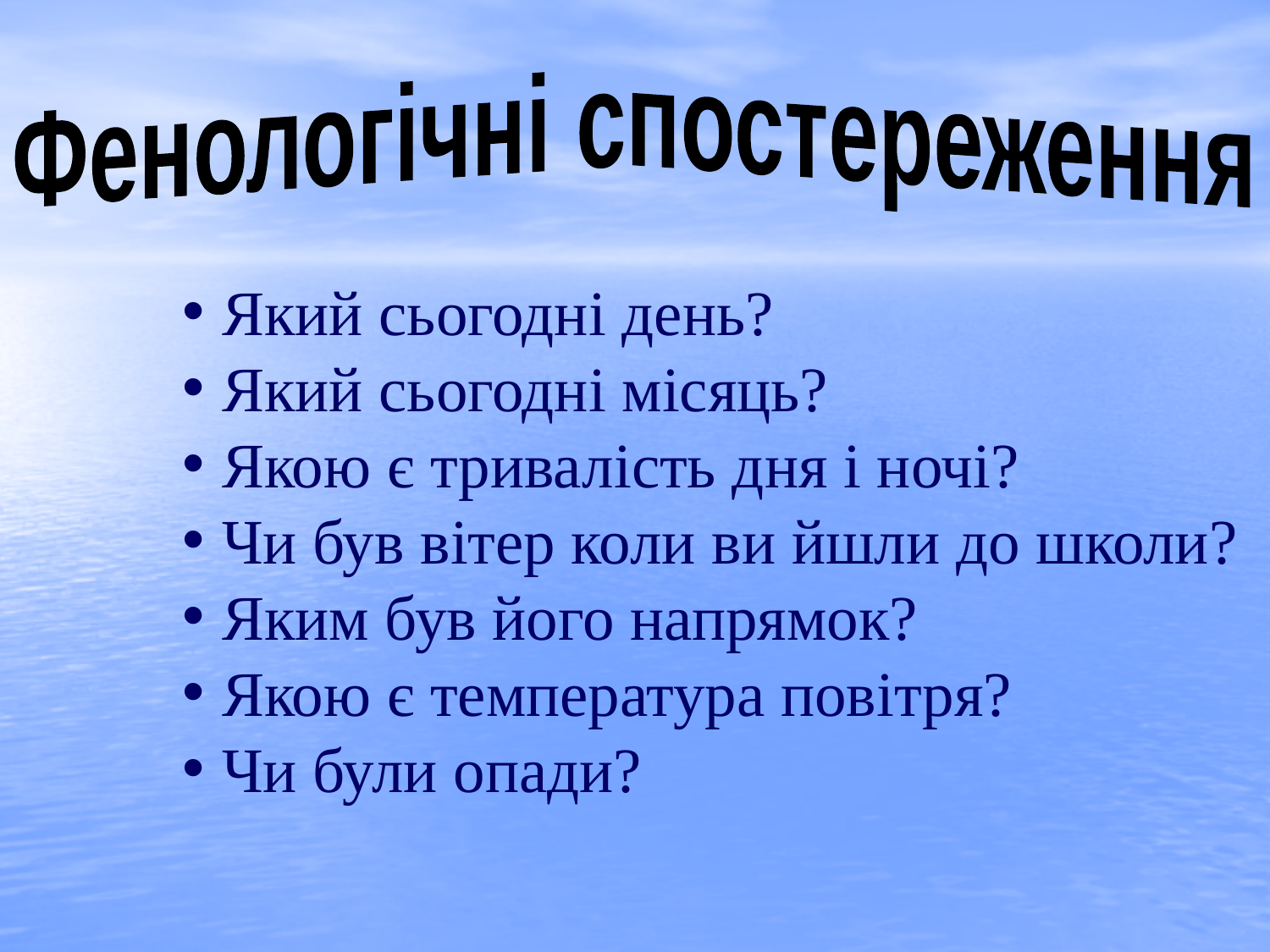

Фенологічні спостереження
Який сьогодні день?
Який сьогодні місяць?
Якою є тривалість дня і ночі?
Чи був вітер коли ви йшли до школи?
Яким був його напрямок?
Якою є температура повітря?
Чи були опади?